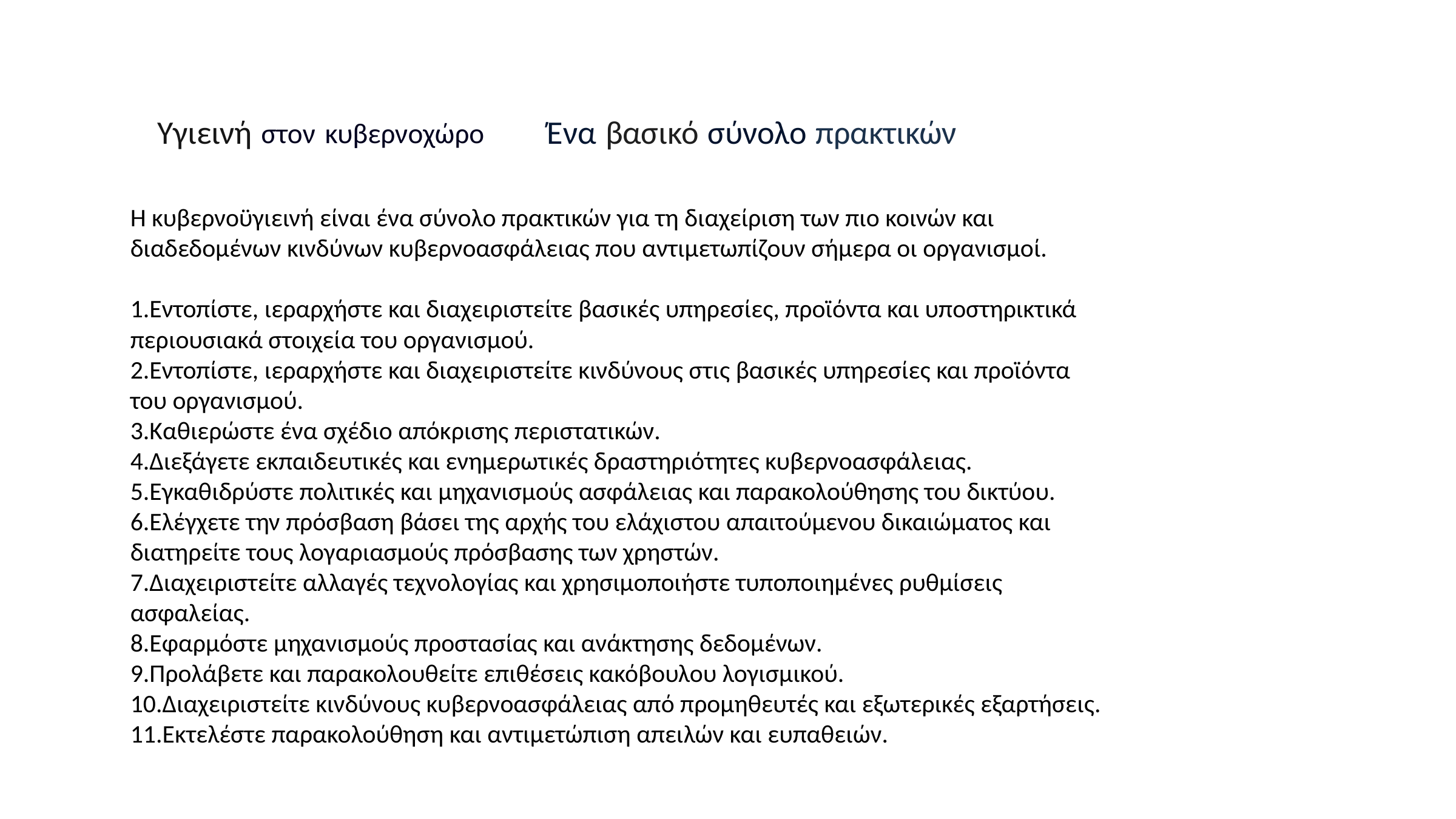

# Υγιεινή στον κυβερνοχώρο	Ένα βασικό σύνολο πρακτικών
Η κυβερνοϋγιεινή είναι ένα σύνολο πρακτικών για τη διαχείριση των πιο κοινών και διαδεδομένων κινδύνων κυβερνοασφάλειας που αντιμετωπίζουν σήμερα οι οργανισμοί.

Εντοπίστε, ιεραρχήστε και διαχειριστείτε βασικές υπηρεσίες, προϊόντα και υποστηρικτικά περιουσιακά στοιχεία του οργανισμού.
Εντοπίστε, ιεραρχήστε και διαχειριστείτε κινδύνους στις βασικές υπηρεσίες και προϊόντα του οργανισμού.
Καθιερώστε ένα σχέδιο απόκρισης περιστατικών.
Διεξάγετε εκπαιδευτικές και ενημερωτικές δραστηριότητες κυβερνοασφάλειας.
Εγκαθιδρύστε πολιτικές και μηχανισμούς ασφάλειας και παρακολούθησης του δικτύου.
Ελέγχετε την πρόσβαση βάσει της αρχής του ελάχιστου απαιτούμενου δικαιώματος και διατηρείτε τους λογαριασμούς πρόσβασης των χρηστών.
Διαχειριστείτε αλλαγές τεχνολογίας και χρησιμοποιήστε τυποποιημένες ρυθμίσεις ασφαλείας.
Εφαρμόστε μηχανισμούς προστασίας και ανάκτησης δεδομένων.
Προλάβετε και παρακολουθείτε επιθέσεις κακόβουλου λογισμικού.
Διαχειριστείτε κινδύνους κυβερνοασφάλειας από προμηθευτές και εξωτερικές εξαρτήσεις.
Εκτελέστε παρακολούθηση και αντιμετώπιση απειλών και ευπαθειών.